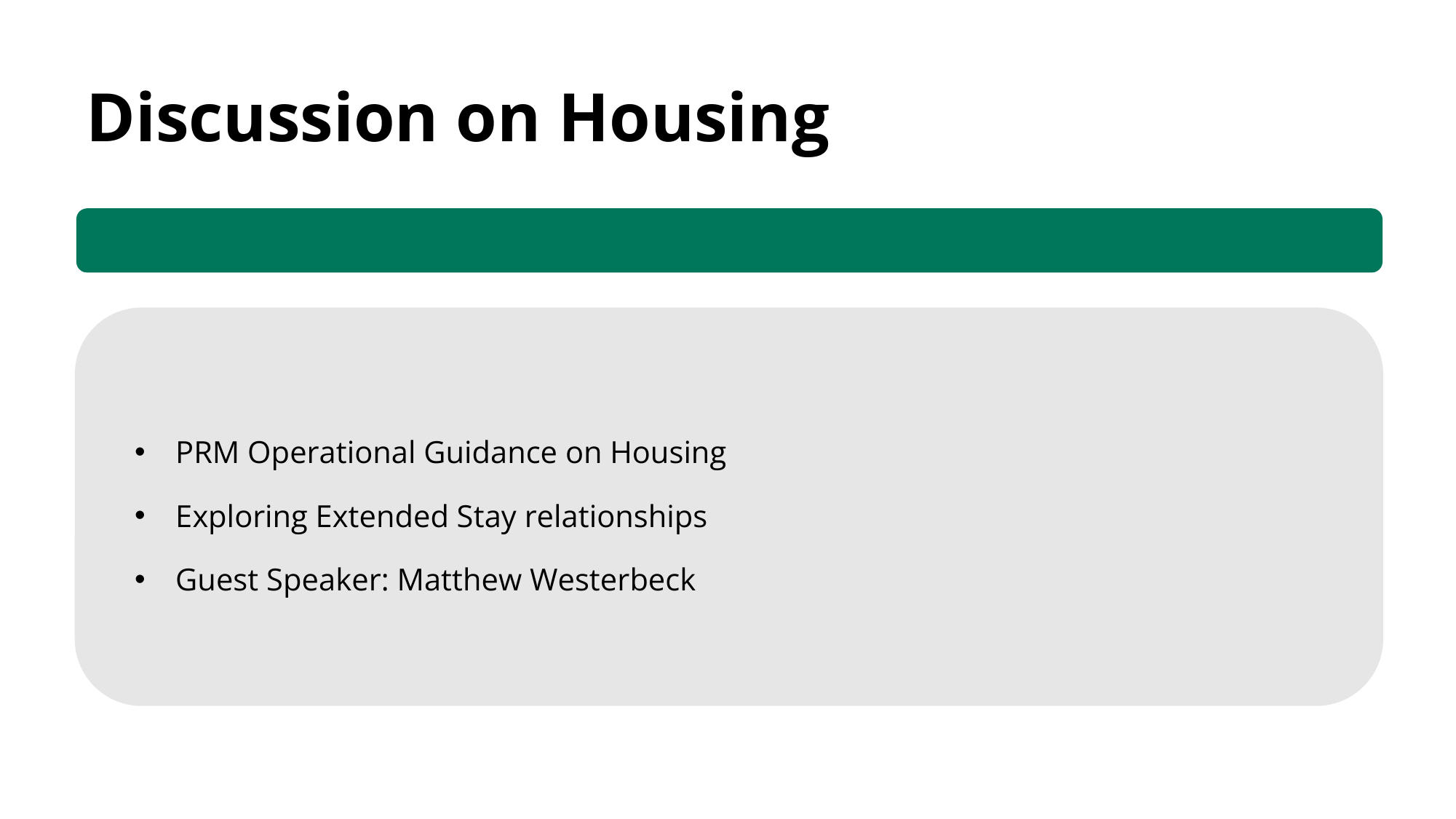

Discussion on Housing

PRM Operational Guidance on Housing
Exploring Extended Stay relationships
Guest Speaker: Matthew Westerbeck